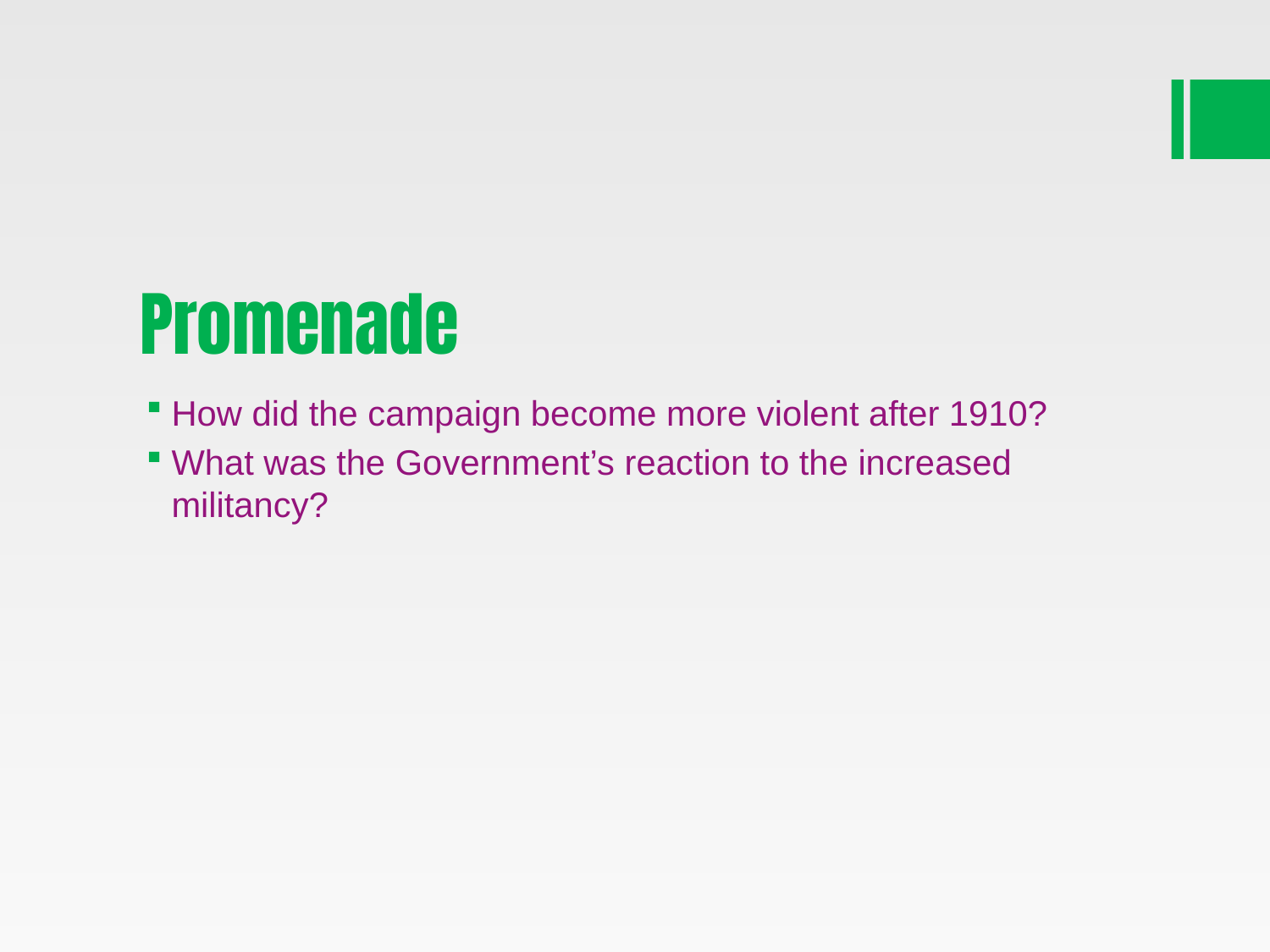

# Promenade
How did the campaign become more violent after 1910?
What was the Government’s reaction to the increased militancy?